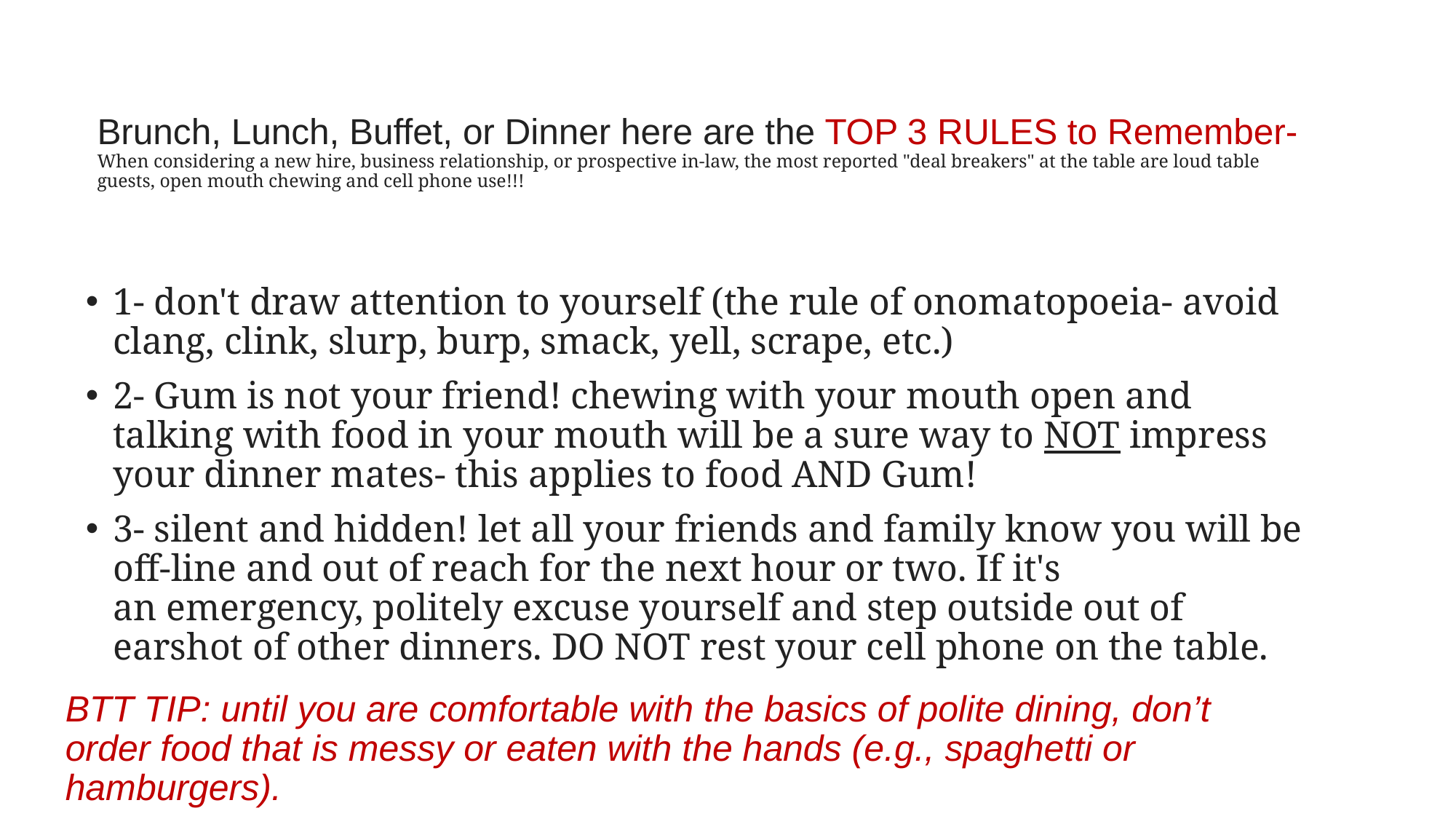

# Brunch, Lunch, Buffet, or Dinner here are the TOP 3 RULES to Remember- When considering a new hire, business relationship, or prospective in-law, the most reported "deal breakers" at the table are loud table guests, open mouth chewing and cell phone use!!!
1- don't draw attention to yourself (the rule of onomatopoeia- avoid clang, clink, slurp, burp, smack, yell, scrape, etc.)
2- Gum is not your friend! chewing with your mouth open and talking with food in your mouth will be a sure way to NOT impress your dinner mates- this applies to food AND Gum!
3- silent and hidden! let all your friends and family know you will be off-line and out of reach for the next hour or two. If it's an emergency, politely excuse yourself and step outside out of earshot of other dinners. DO NOT rest your cell phone on the table.

BTT TIP: until you are comfortable with the basics of polite dining, don’t order food that is messy or eaten with the hands (e.g., spaghetti or hamburgers).